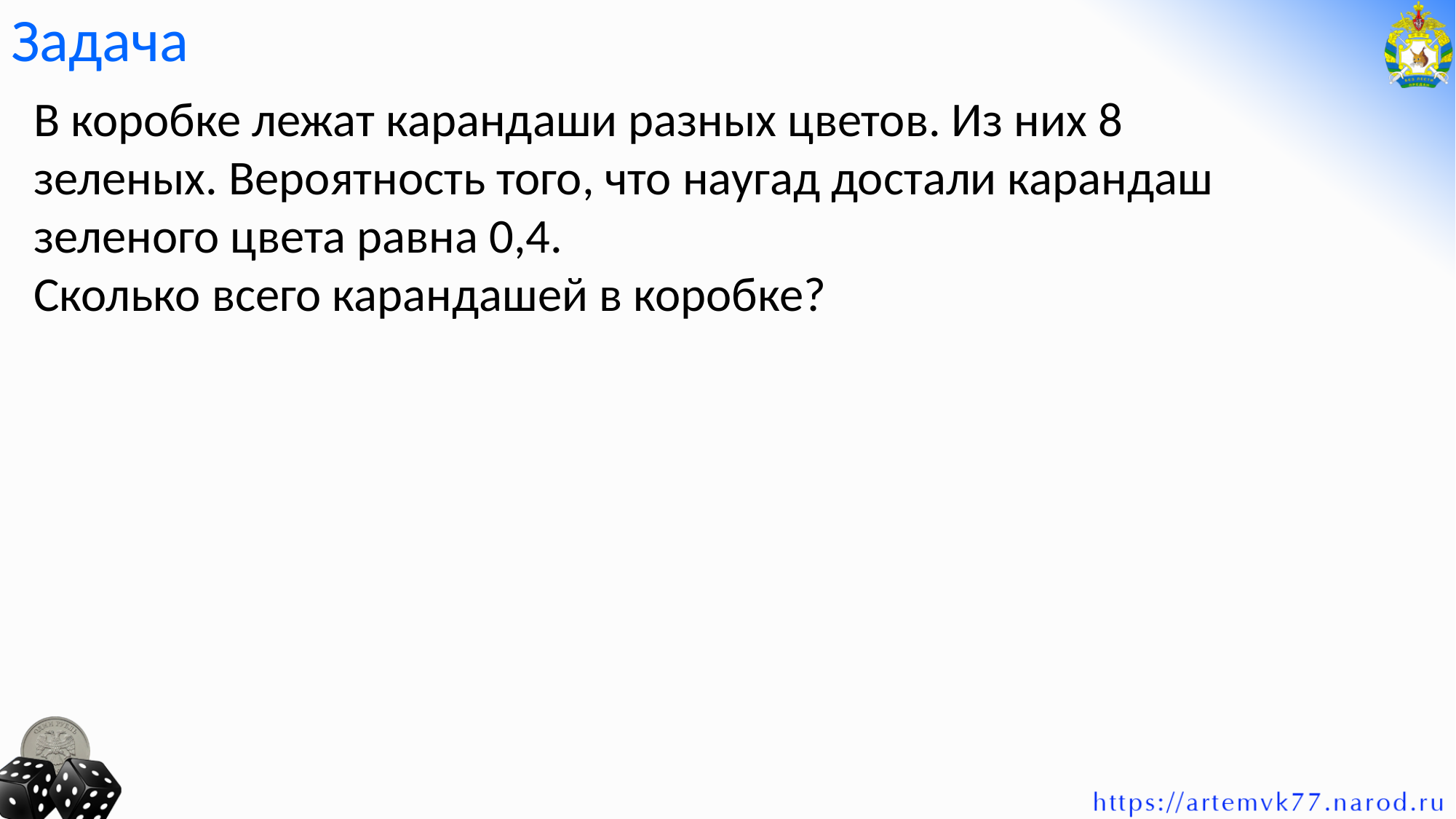

# Задача
В коробке лежат карандаши разных цветов. Из них 8 зеленых. Вероятность того, что наугад достали карандаш зеленого цвета равна 0,4.
Сколько всего карандашей в коробке?